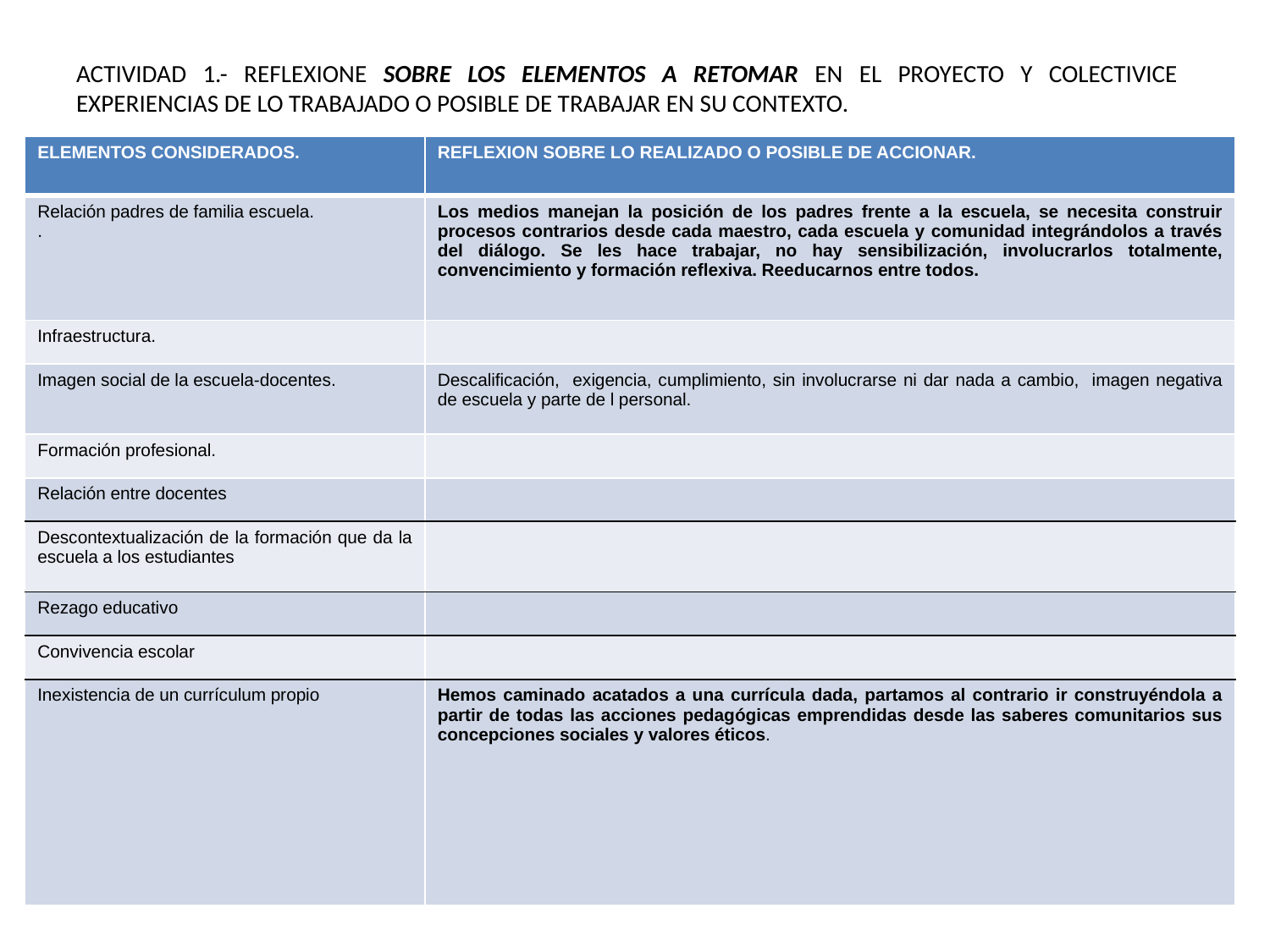

# ACTIVIDAD 1.- REFLEXIONE SOBRE LOS ELEMENTOS A RETOMAR EN EL PROYECTO Y COLECTIVICE  EXPERIENCIAS DE LO TRABAJADO O POSIBLE DE TRABAJAR EN SU CONTEXTO.
| ELEMENTOS CONSIDERADOS. | REFLEXION SOBRE LO REALIZADO O POSIBLE DE ACCIONAR. |
| --- | --- |
| Relación padres de familia escuela. . | Los medios manejan la posición de los padres frente a la escuela, se necesita construir procesos contrarios desde cada maestro, cada escuela y comunidad integrándolos a través del diálogo. Se les hace trabajar, no hay sensibilización, involucrarlos totalmente, convencimiento y formación reflexiva. Reeducarnos entre todos. |
| Infraestructura. |  |
| Imagen social de la escuela-docentes. | Descalificación, exigencia, cumplimiento, sin involucrarse ni dar nada a cambio, imagen negativa de escuela y parte de l personal. |
| Formación profesional. |  |
| Relación entre docentes |  |
| Descontextualización de la formación que da la escuela a los estudiantes |  |
| Rezago educativo |  |
| Convivencia escolar |  |
| Inexistencia de un currículum propio | Hemos caminado acatados a una currícula dada, partamos al contrario ir construyéndola a partir de todas las acciones pedagógicas emprendidas desde las saberes comunitarios sus concepciones sociales y valores éticos. |